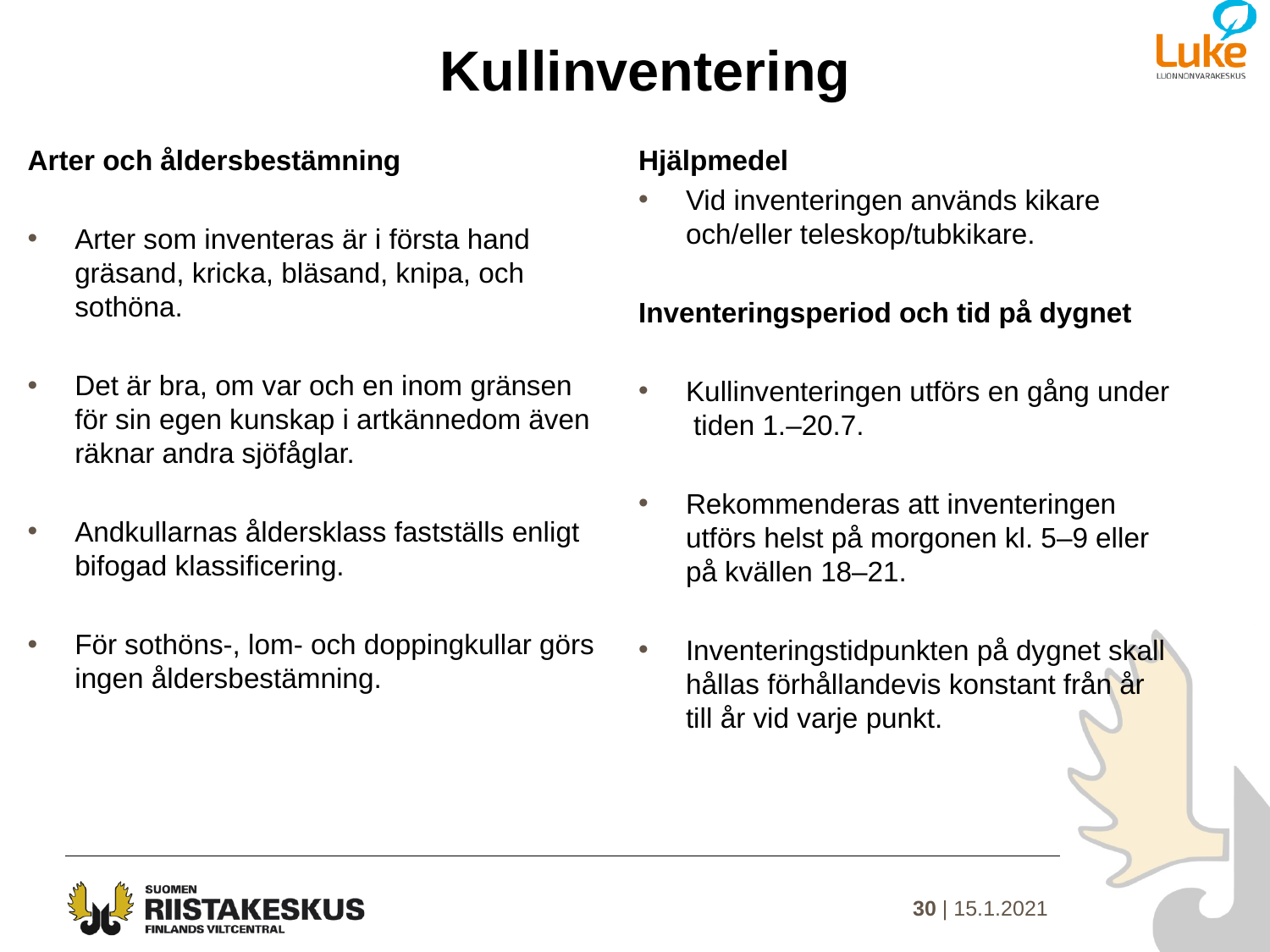

# Kullinventering
Arter och åldersbestämning

Arter som inventeras är i första hand  gräsand, kricka, bläsand, knipa, och sothöna.

Det är bra, om var och en inom gränsen för sin egen kunskap i artkännedom även räknar andra sjöfåglar.

Andkullarnas åldersklass fastställs enligt bifogad klassificering.

För sothöns-, lom- och doppingkullar görs ingen åldersbestämning.
Hjälpmedel
Vid inventeringen används kikare och/eller teleskop/tubkikare.

Inventeringsperiod och tid på dygnet

Kullinventeringen utförs en gång under  tiden 1.–20.7.

Rekommenderas att inventeringen utförs helst på morgonen kl. 5–9 eller på kvällen 18–21.

Inventeringstidpunkten på dygnet skall hållas förhållandevis konstant från år till år vid varje punkt.
30 | 15.1.2021